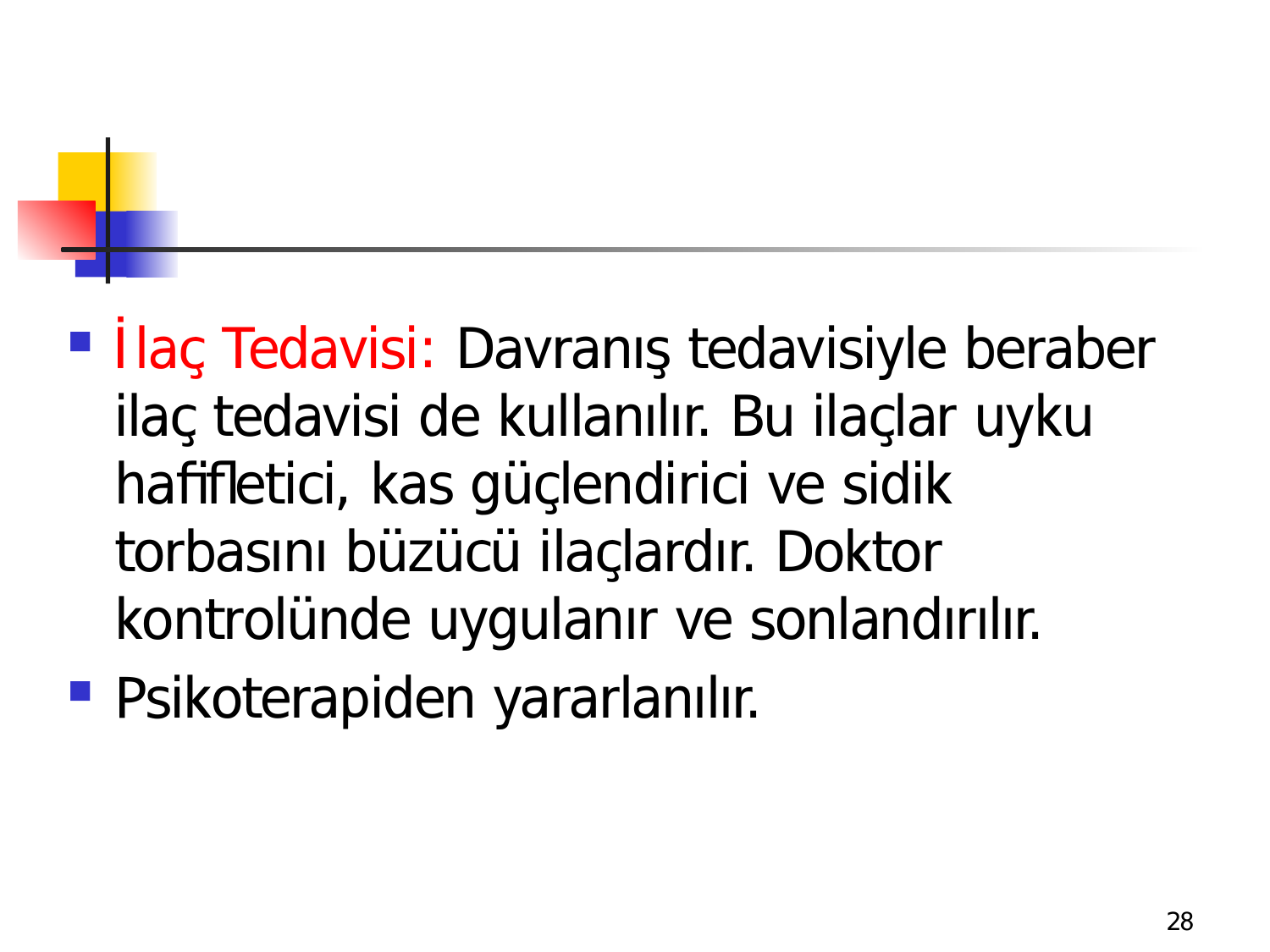

İlaç Tedavisi: Davranış tedavisiyle beraber ilaç tedavisi de kullanılır. Bu ilaçlar uyku hafifletici, kas güçlendirici ve sidik torbasını büzücü ilaçlardır. Doktor kontrolünde uygulanır ve sonlandırılır.
Psikoterapiden yararlanılır.
28